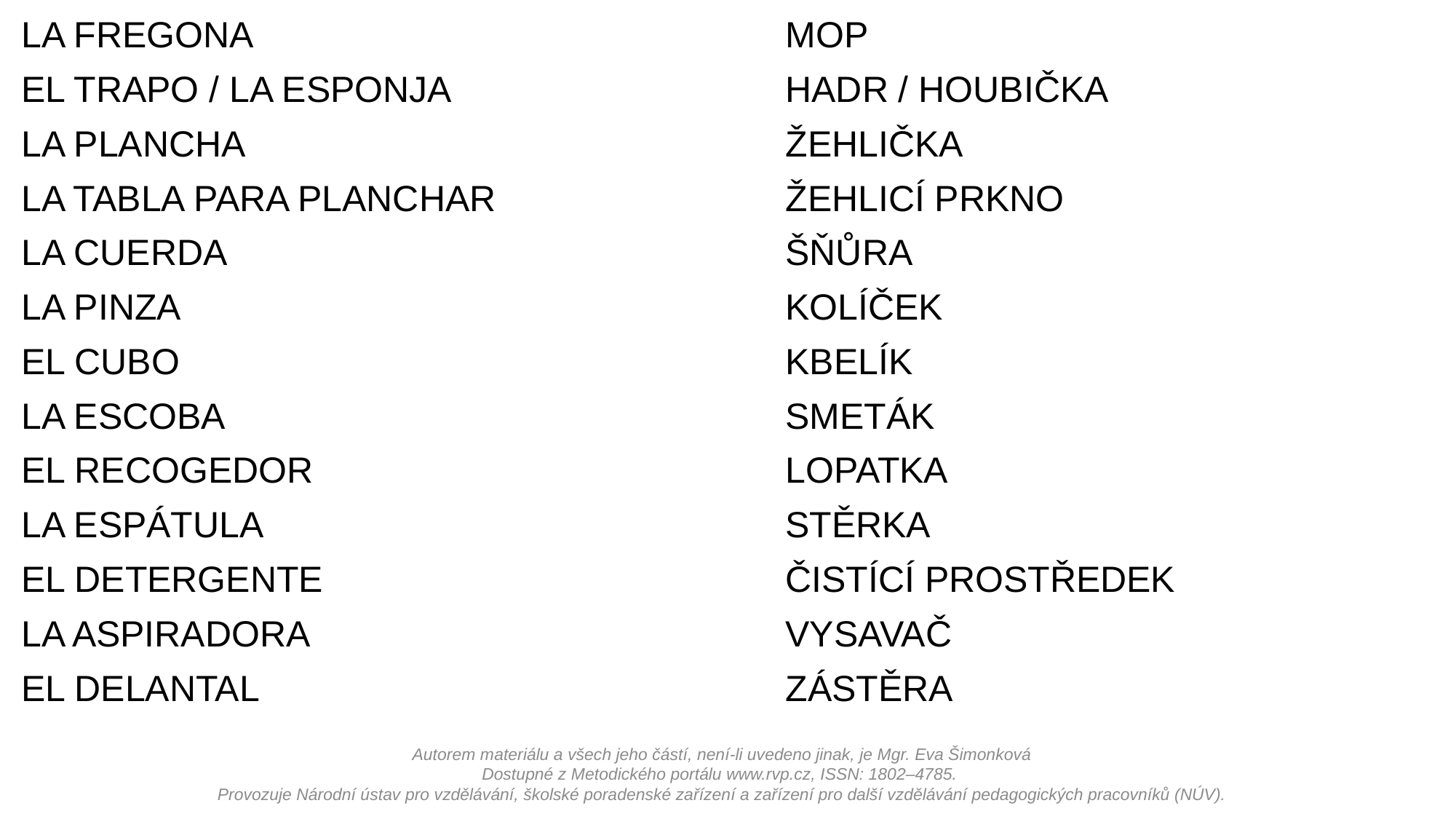

LA FREGONA					MOP
EL TRAPO / LA ESPONJA				HADR / HOUBIČKA
LA PLANCHA					ŽEHLIČKA
LA TABLA PARA PLANCHAR			ŽEHLICÍ PRKNO
LA CUERDA						ŠŇŮRA
LA PINZA						KOLÍČEK
EL CUBO						KBELÍK
LA ESCOBA						SMETÁK
EL RECOGEDOR					LOPATKA
LA ESPÁTULA					STĚRKA
EL DETERGENTE					ČISTÍCÍ PROSTŘEDEK
LA ASPIRADORA					VYSAVAČ
EL DELANTAL					ZÁSTĚRA

Autorem materiálu a všech jeho částí, není-li uvedeno jinak, je Mgr. Eva Šimonková
Dostupné z Metodického portálu www.rvp.cz, ISSN: 1802–4785.
Provozuje Národní ústav pro vzdělávání, školské poradenské zařízení a zařízení pro další vzdělávání pedagogických pracovníků (NÚV).